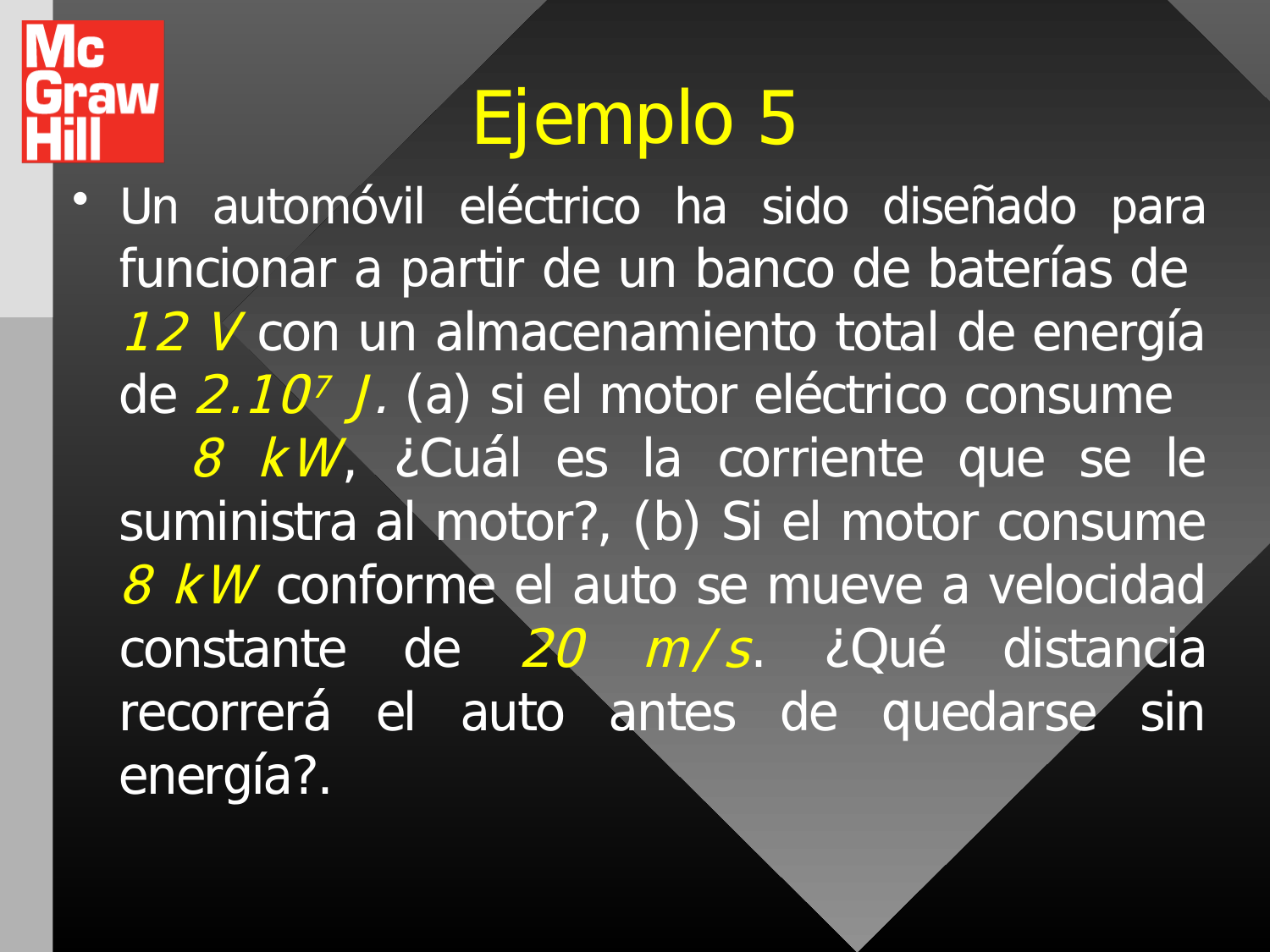

# Ejemplo 5
Un automóvil eléctrico ha sido diseñado para funcionar a partir de un banco de baterías de  12 V con un almacenamiento total de energía de 2.107 J. (a) si el motor eléctrico consume     8 kW, ¿Cuál es la corriente que se le suministra al motor?, (b) Si el motor consume 8 kW conforme el auto se mueve a velocidad constante de 20 m/s. ¿Qué distancia recorrerá el auto antes de quedarse sin energía?.